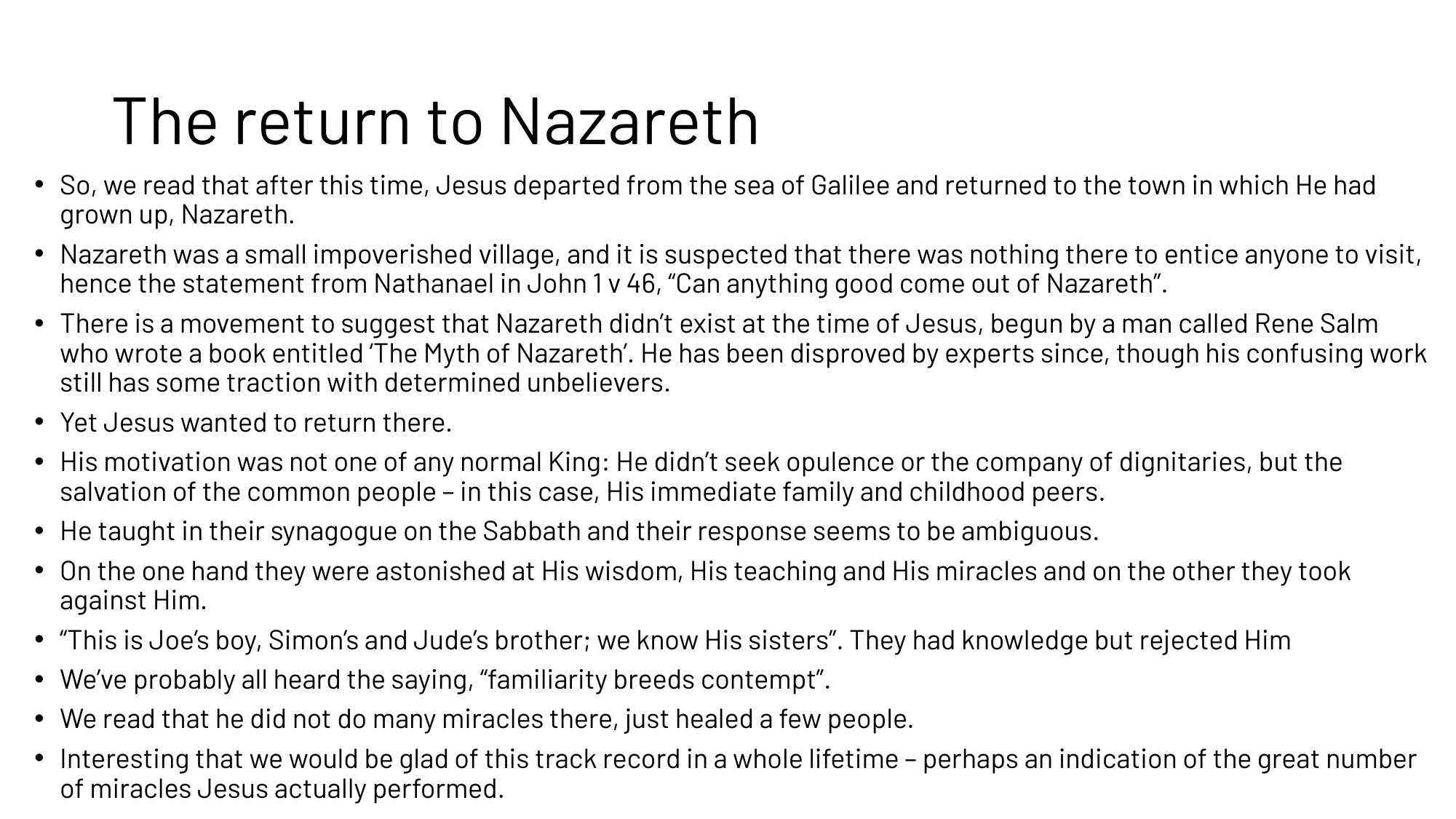

# The return to Nazareth
So, we read that after this time, Jesus departed from the sea of Galilee and returned to the town in which He had grown up, Nazareth.
Nazareth was a small impoverished village, and it is suspected that there was nothing there to entice anyone to visit, hence the statement from Nathanael in John 1 v 46, “Can anything good come out of Nazareth”.
There is a movement to suggest that Nazareth didn’t exist at the time of Jesus, begun by a man called Rene Salm who wrote a book entitled ‘The Myth of Nazareth’. He has been disproved by experts since, though his confusing work still has some traction with determined unbelievers.
Yet Jesus wanted to return there.
His motivation was not one of any normal King: He didn’t seek opulence or the company of dignitaries, but the salvation of the common people – in this case, His immediate family and childhood peers.
He taught in their synagogue on the Sabbath and their response seems to be ambiguous.
On the one hand they were astonished at His wisdom, His teaching and His miracles and on the other they took against Him.
“This is Joe’s boy, Simon’s and Jude’s brother; we know His sisters”. They had knowledge but rejected Him
We’ve probably all heard the saying, “familiarity breeds contempt”.
We read that he did not do many miracles there, just healed a few people.
Interesting that we would be glad of this track record in a whole lifetime – perhaps an indication of the great number of miracles Jesus actually performed.